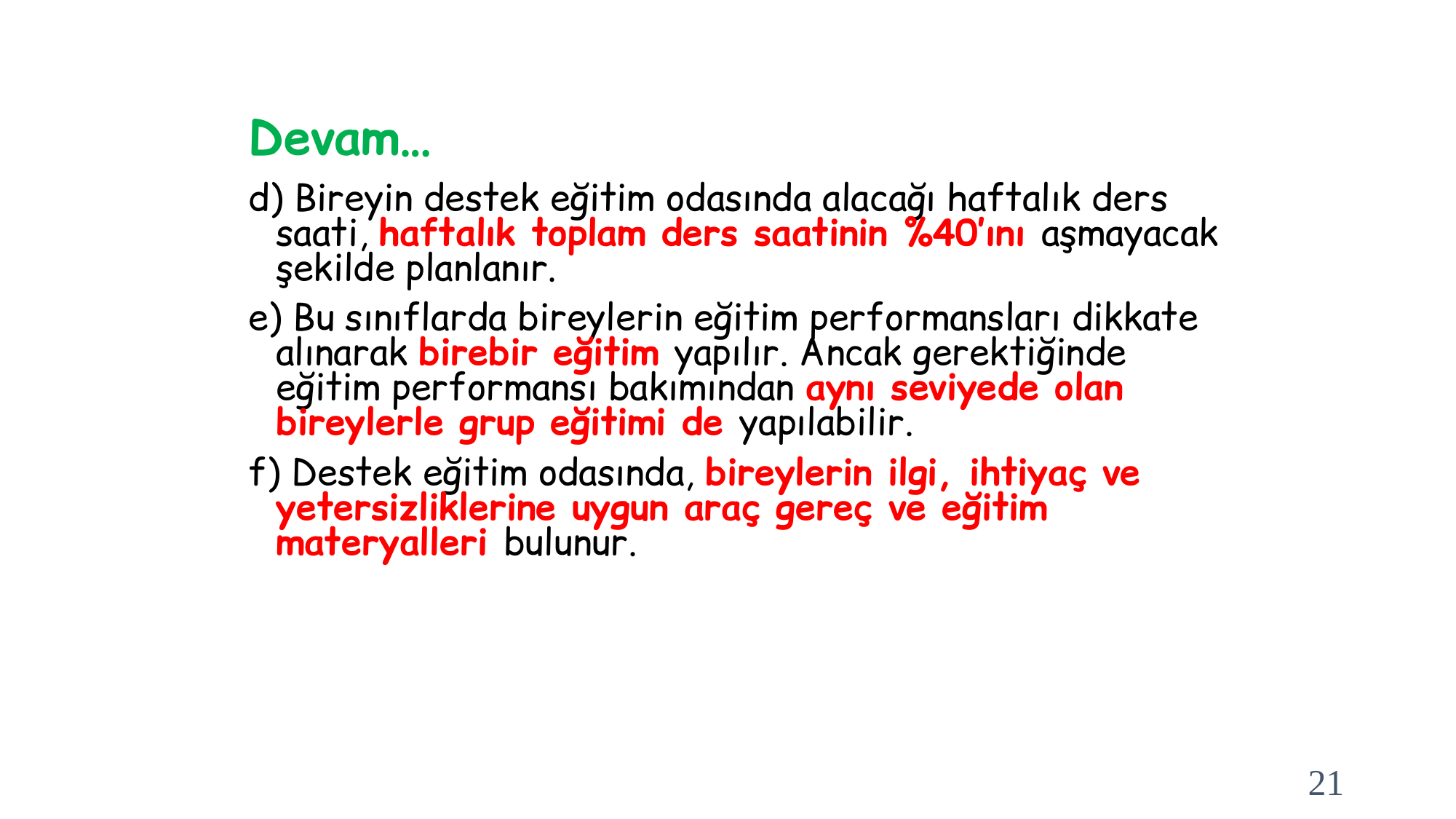

# Devam…
d) Bireyin destek eğitim odasında alacağı haftalık ders saati, haftalık toplam ders saatinin %40’ını aşmayacak şekilde planlanır.
e) Bu sınıflarda bireylerin eğitim performansları dikkate alınarak birebir eğitim yapılır. Ancak gerektiğinde eğitim performansı bakımından aynı seviyede olan bireylerle grup eğitimi de yapılabilir.
f) Destek eğitim odasında, bireylerin ilgi, ihtiyaç ve yetersizliklerine uygun araç gereç ve eğitim materyalleri bulunur.
21